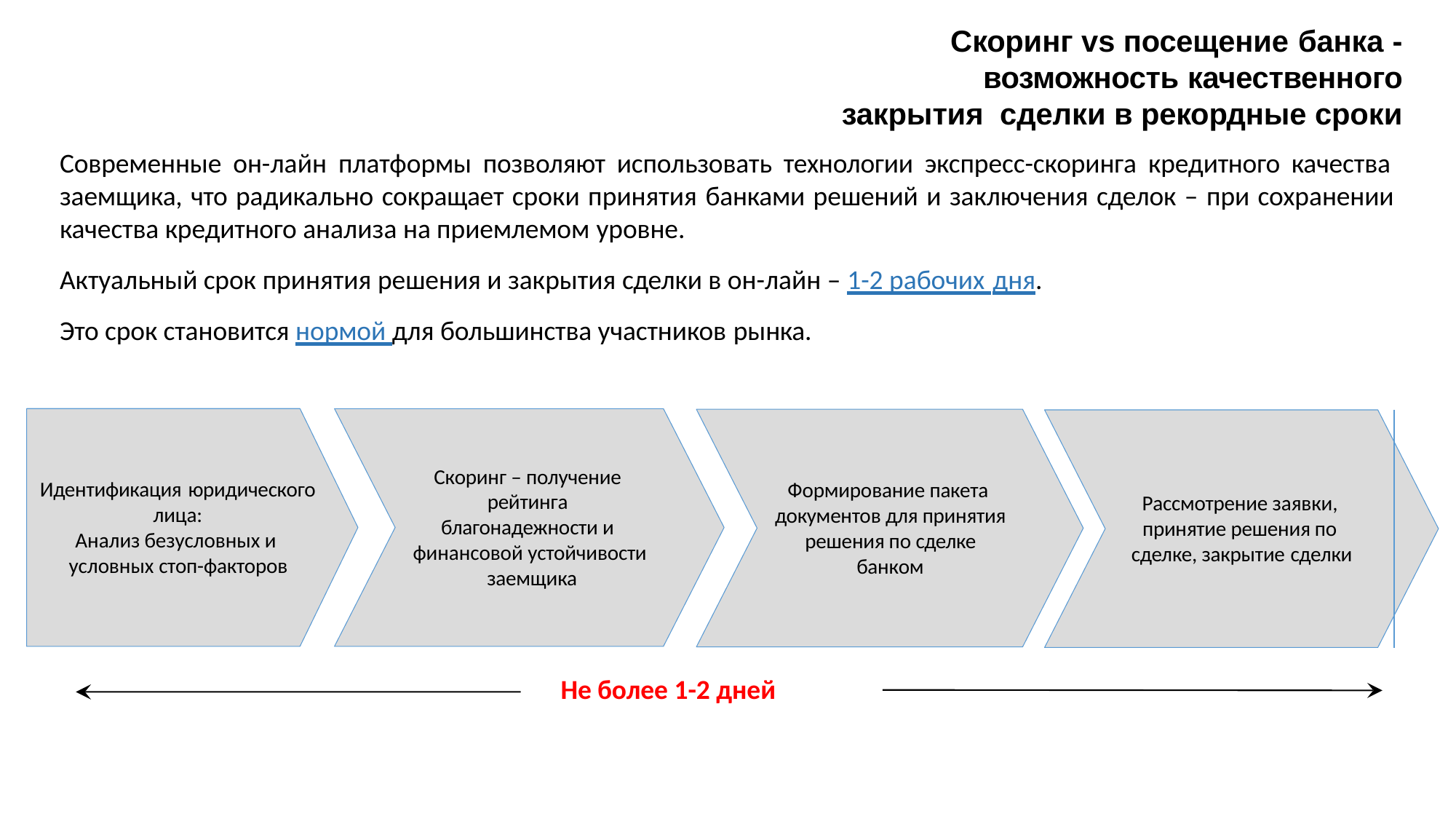

# Скоринг vs посещение банка -  возможность качественного закрытия  сделки в рекордные сроки
Современные он-лайн платформы позволяют использовать технологии экспресс-скоринга кредитного качества  заемщика, что радикально сокращает сроки принятия банками решений и заключения сделок – при сохранении  качества кредитного анализа на приемлемом уровне.
Актуальный срок принятия решения и закрытия сделки в он-лайн – 1-2 рабочих дня.
Это срок становится нормой для большинства участников рынка.

Скоринг – получение  рейтинга  благонадежности и  финансовой устойчивости  заемщика
Идентификация юридического
лица:
Анализ безусловных и  условных стоп-факторов
Формирование пакета  документов для принятия  решения по сделке  банком
Рассмотрение заявки,  принятие решения по  сделке, закрытие сделки
Не более 1-2 дней